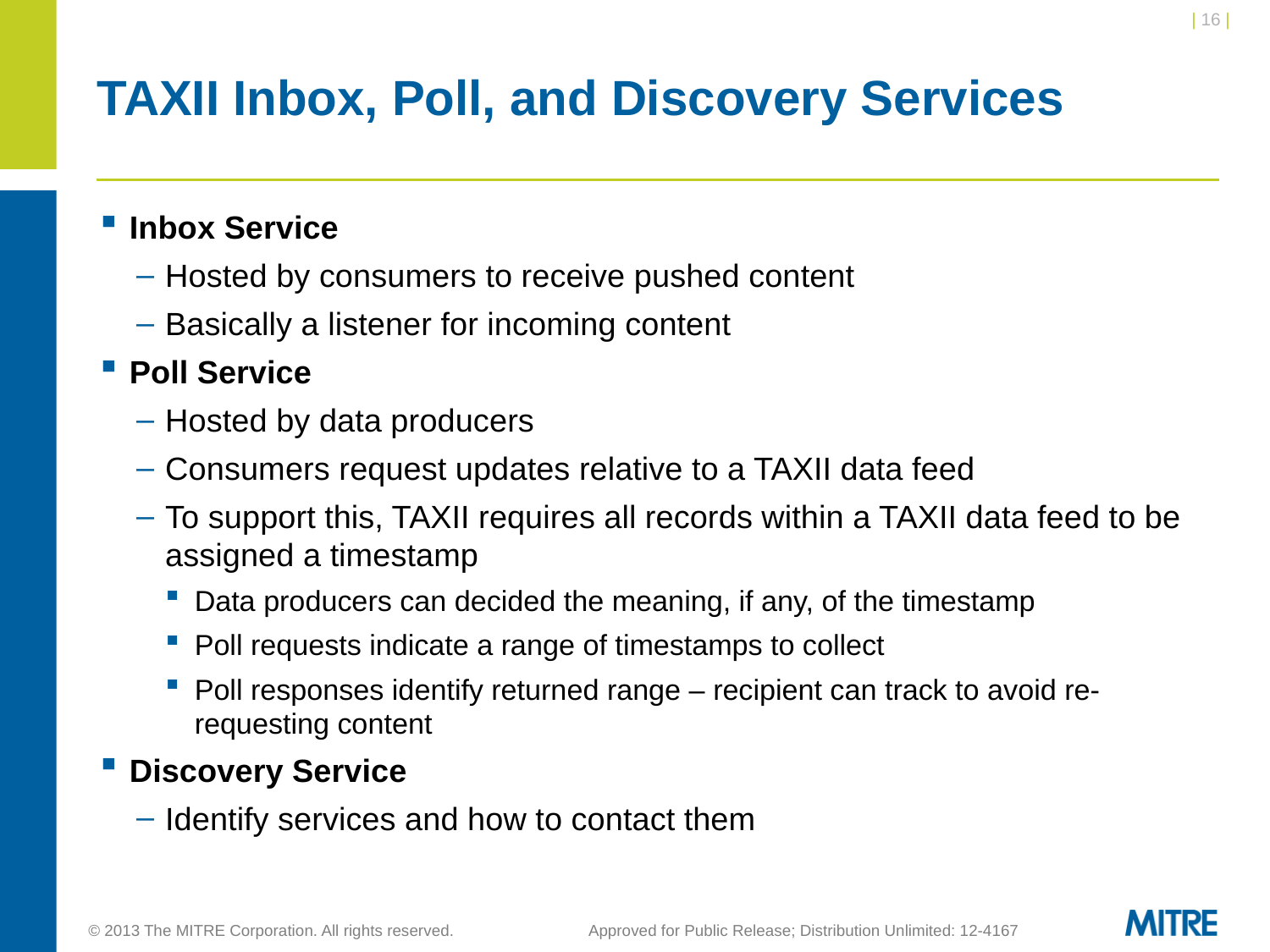

| 16 |
# TAXII Inbox, Poll, and Discovery Services
Inbox Service
Hosted by consumers to receive pushed content
Basically a listener for incoming content
Poll Service
Hosted by data producers
Consumers request updates relative to a TAXII data feed
To support this, TAXII requires all records within a TAXII data feed to be assigned a timestamp
Data producers can decided the meaning, if any, of the timestamp
Poll requests indicate a range of timestamps to collect
Poll responses identify returned range – recipient can track to avoid re-requesting content
Discovery Service
Identify services and how to contact them